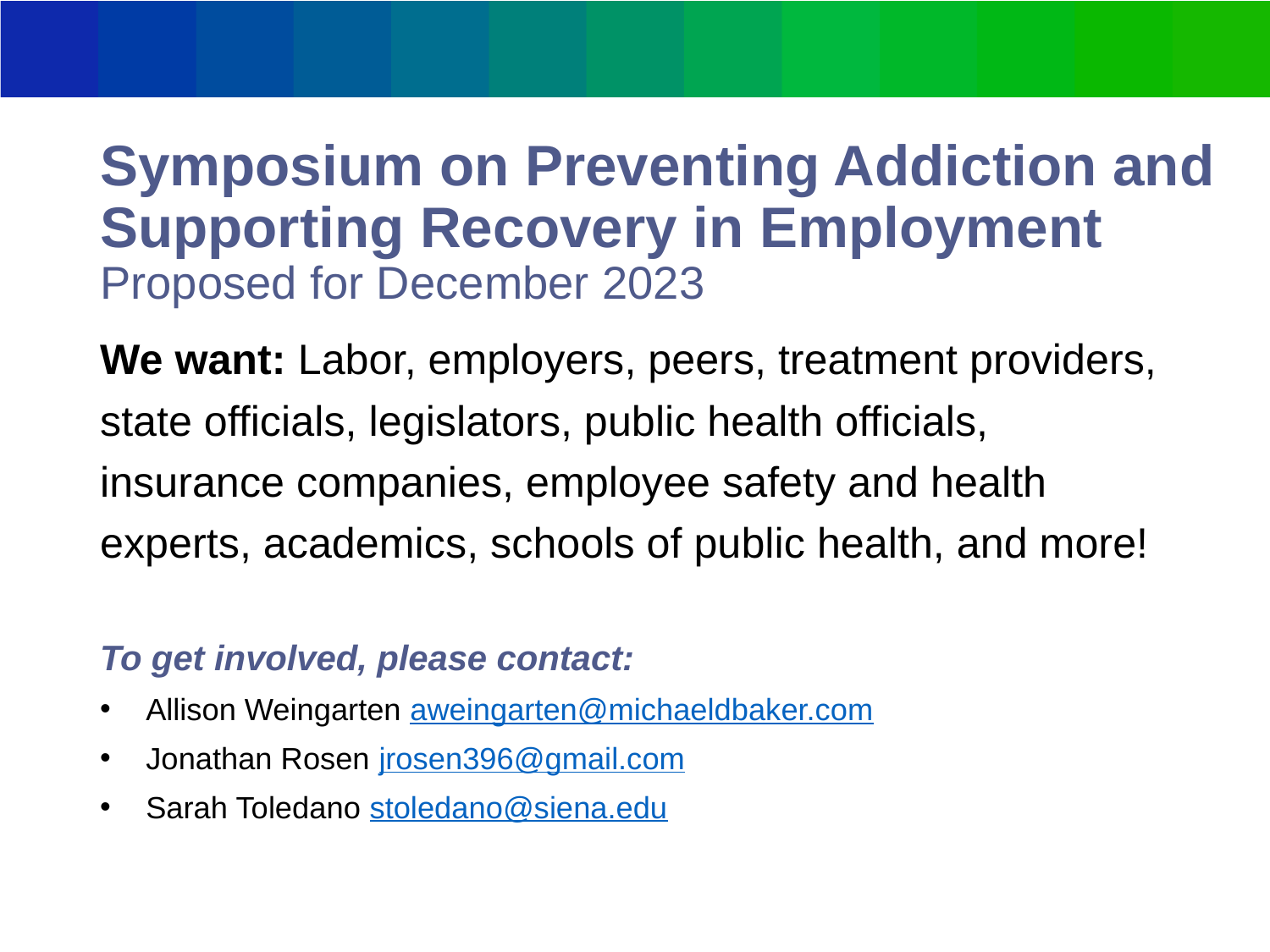

# Symposium on Preventing Addiction and Supporting Recovery in Employment Proposed for December 2023
We want: Labor, employers, peers, treatment providers, state officials, legislators, public health officials, insurance companies, employee safety and health experts, academics, schools of public health, and more!

To get involved, please contact:
Allison Weingarten aweingarten@michaeldbaker.com
Jonathan Rosen jrosen396@gmail.com
Sarah Toledano stoledano@siena.edu